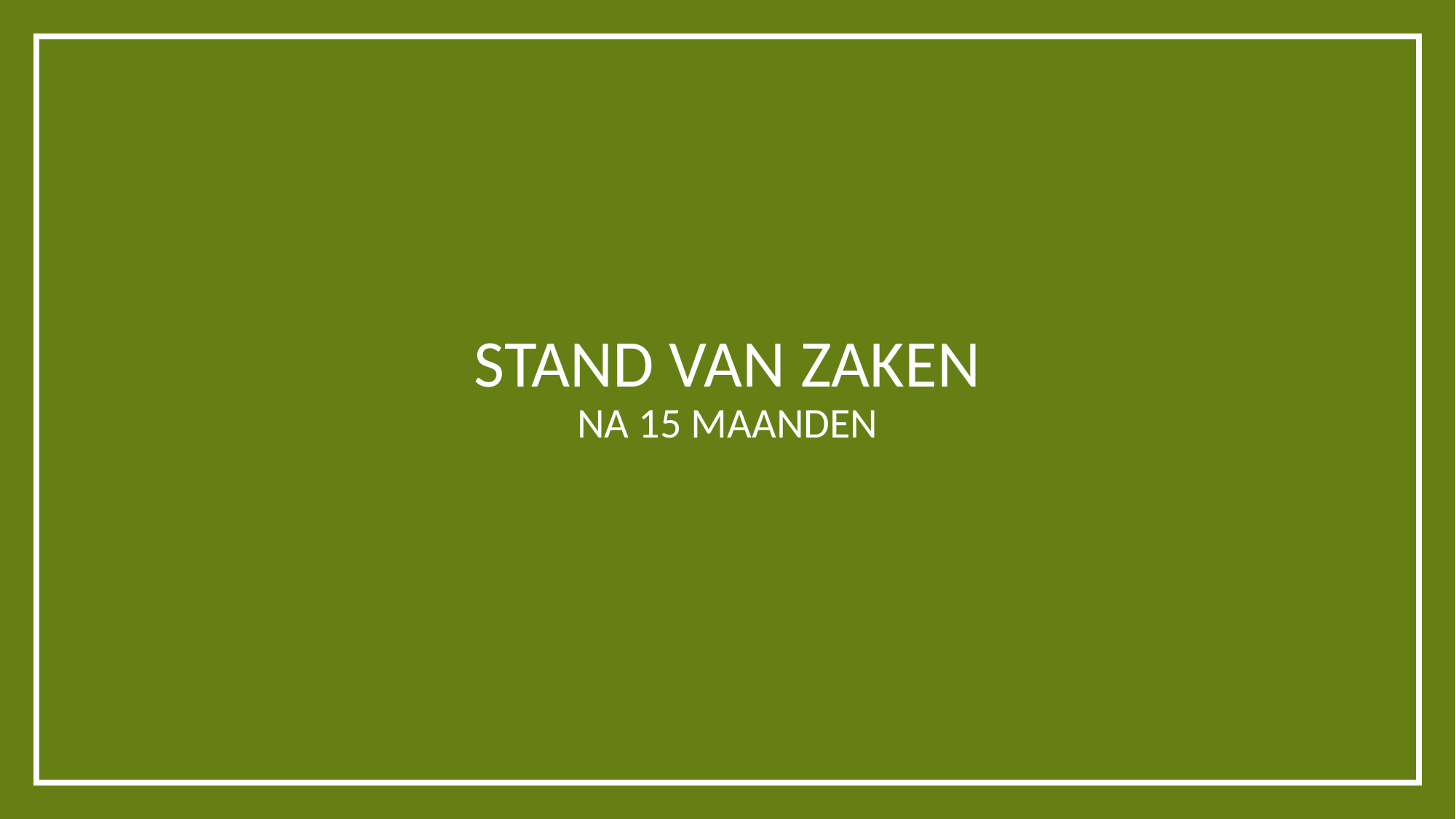

# Stand van zaken na 15 maanden